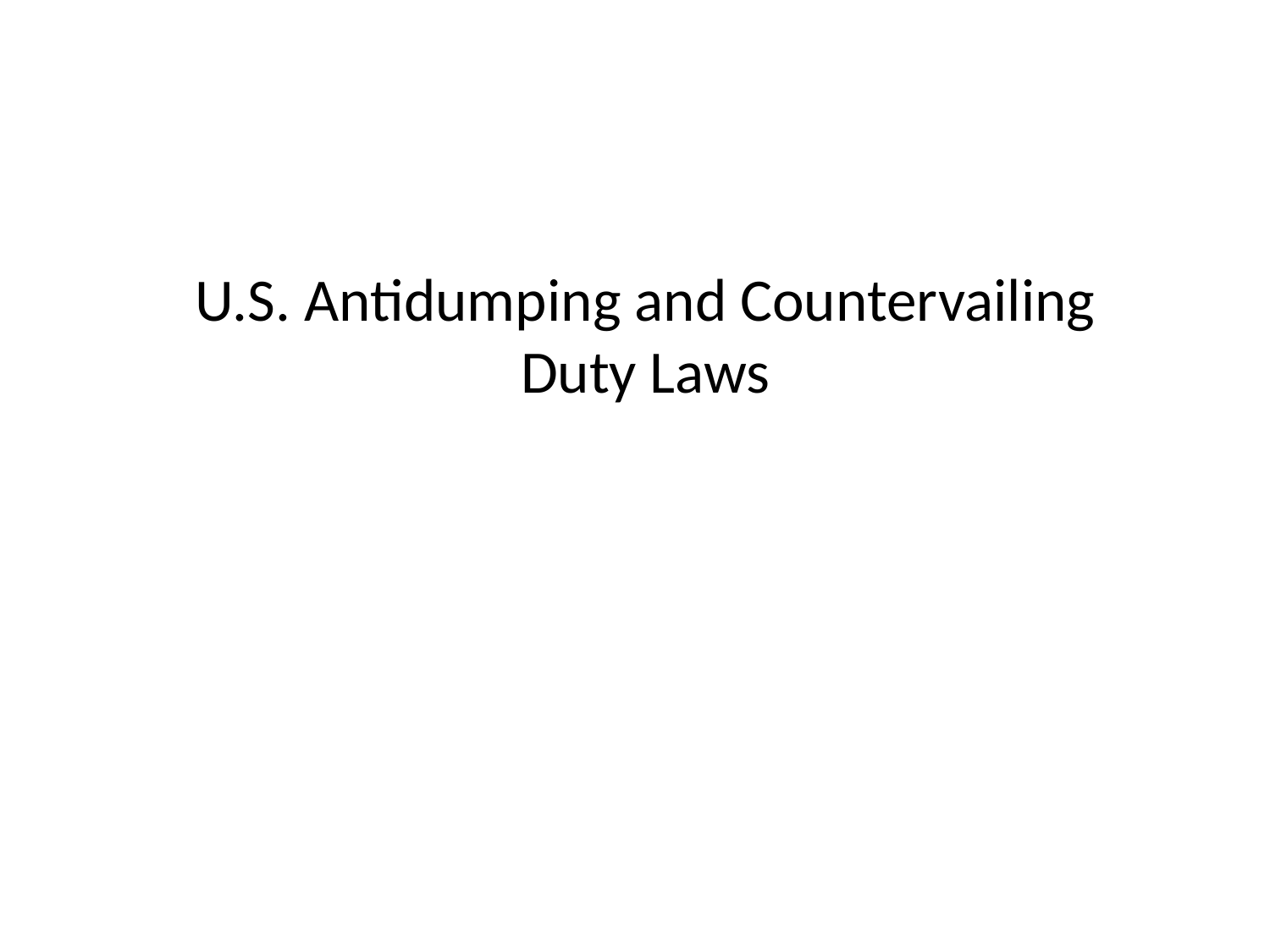

# U.S. Antidumping and Countervailing Duty Laws